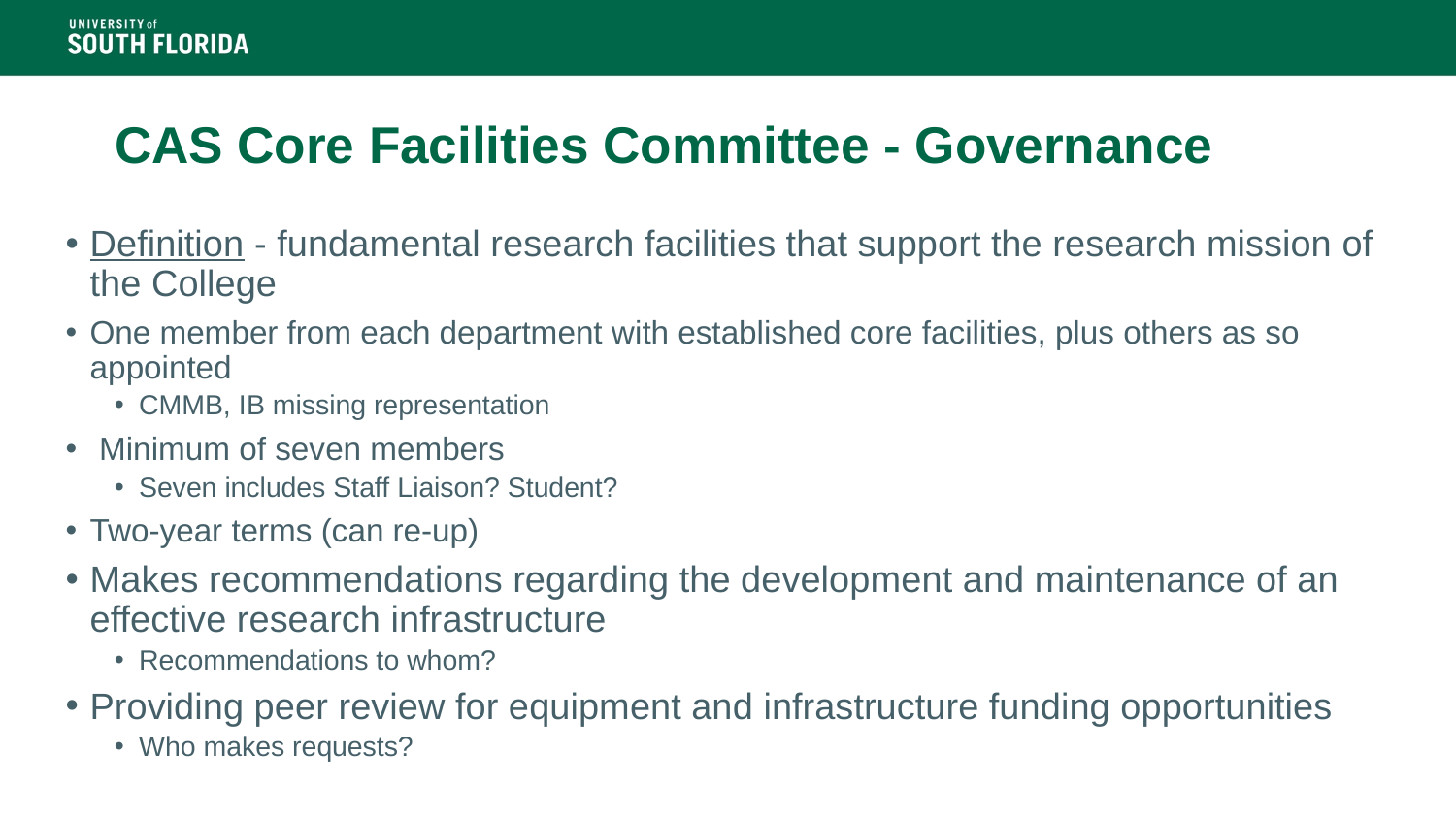

# CAS Core Facilities Committee - Governance
Definition - fundamental research facilities that support the research mission of the College
One member from each department with established core facilities, plus others as so appointed
CMMB, IB missing representation
 Minimum of seven members
Seven includes Staff Liaison? Student?
Two-year terms (can re-up)
Makes recommendations regarding the development and maintenance of an effective research infrastructure
Recommendations to whom?
Providing peer review for equipment and infrastructure funding opportunities
Who makes requests?